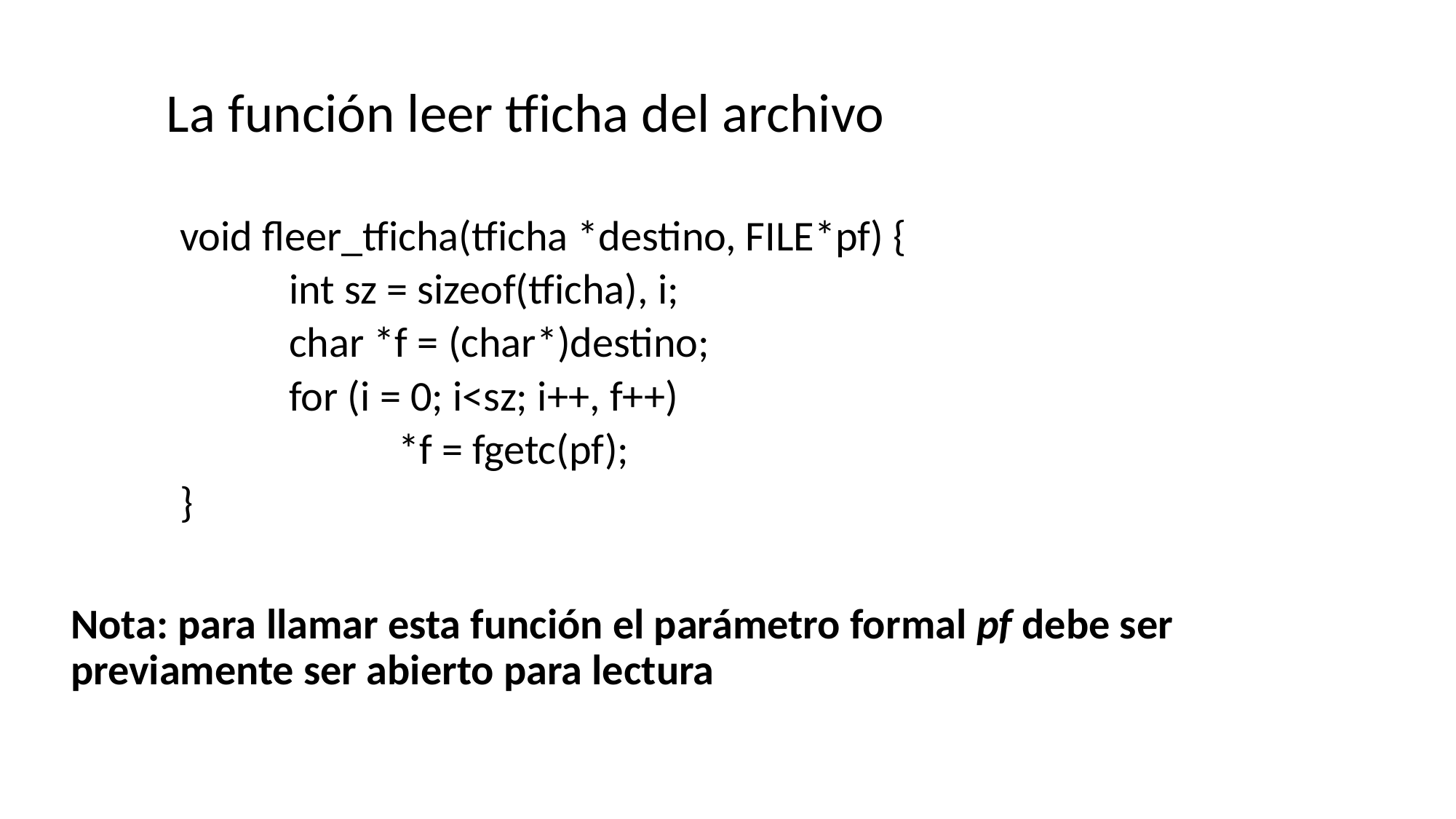

# La función leer tficha del archivo

void fleer_tficha(tficha *destino, FILE*pf) {
	int sz = sizeof(tficha), i;
	char *f = (char*)destino;
	for (i = 0; i<sz; i++, f++)
		*f = fgetc(pf);
}

Nota: para llamar esta función el parámetro formal pf debe ser previamente ser abierto para lectura